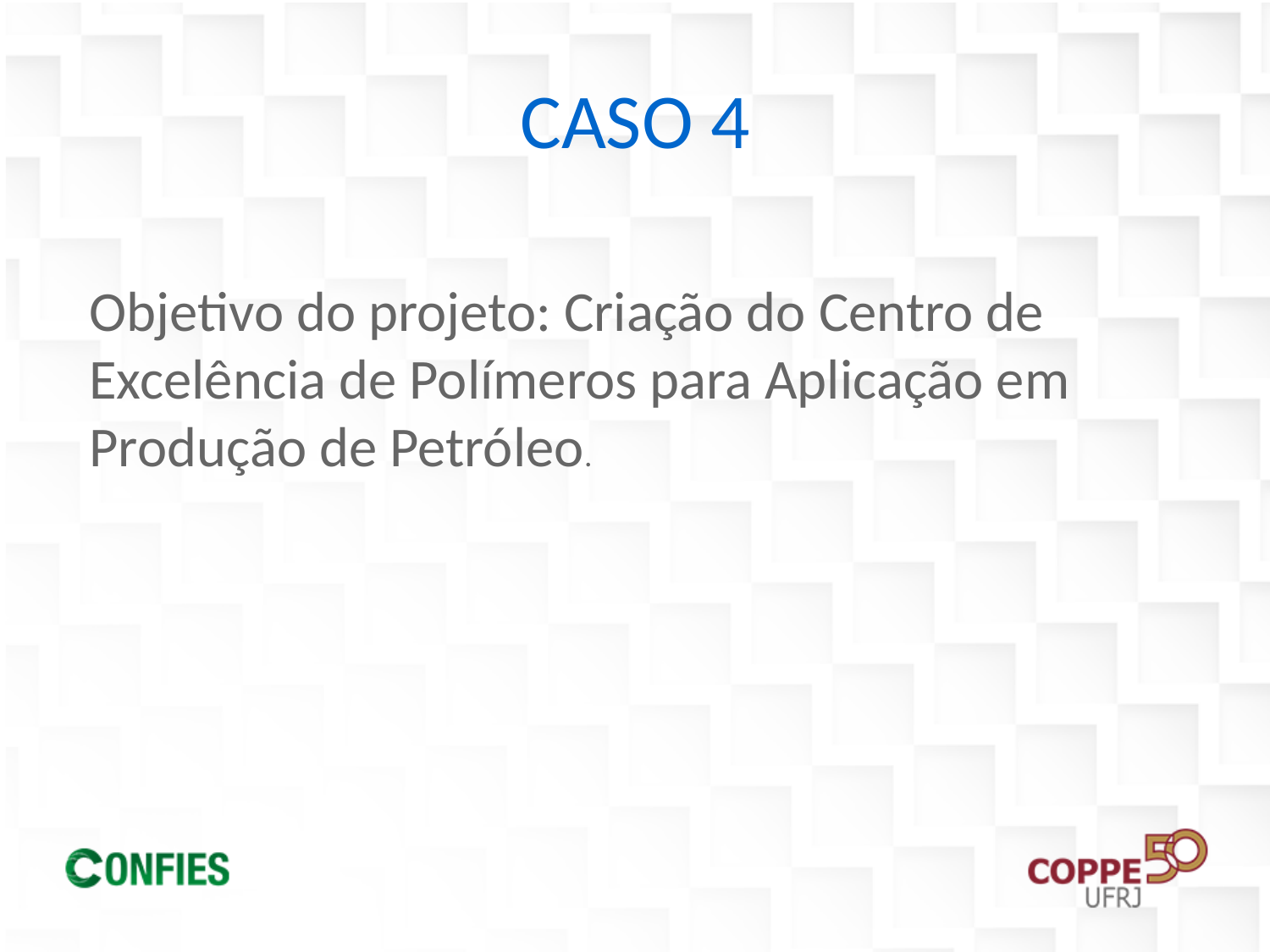

CASO 4
Objetivo do projeto: Criação do Centro de Excelência de Polímeros para Aplicação em Produção de Petróleo.